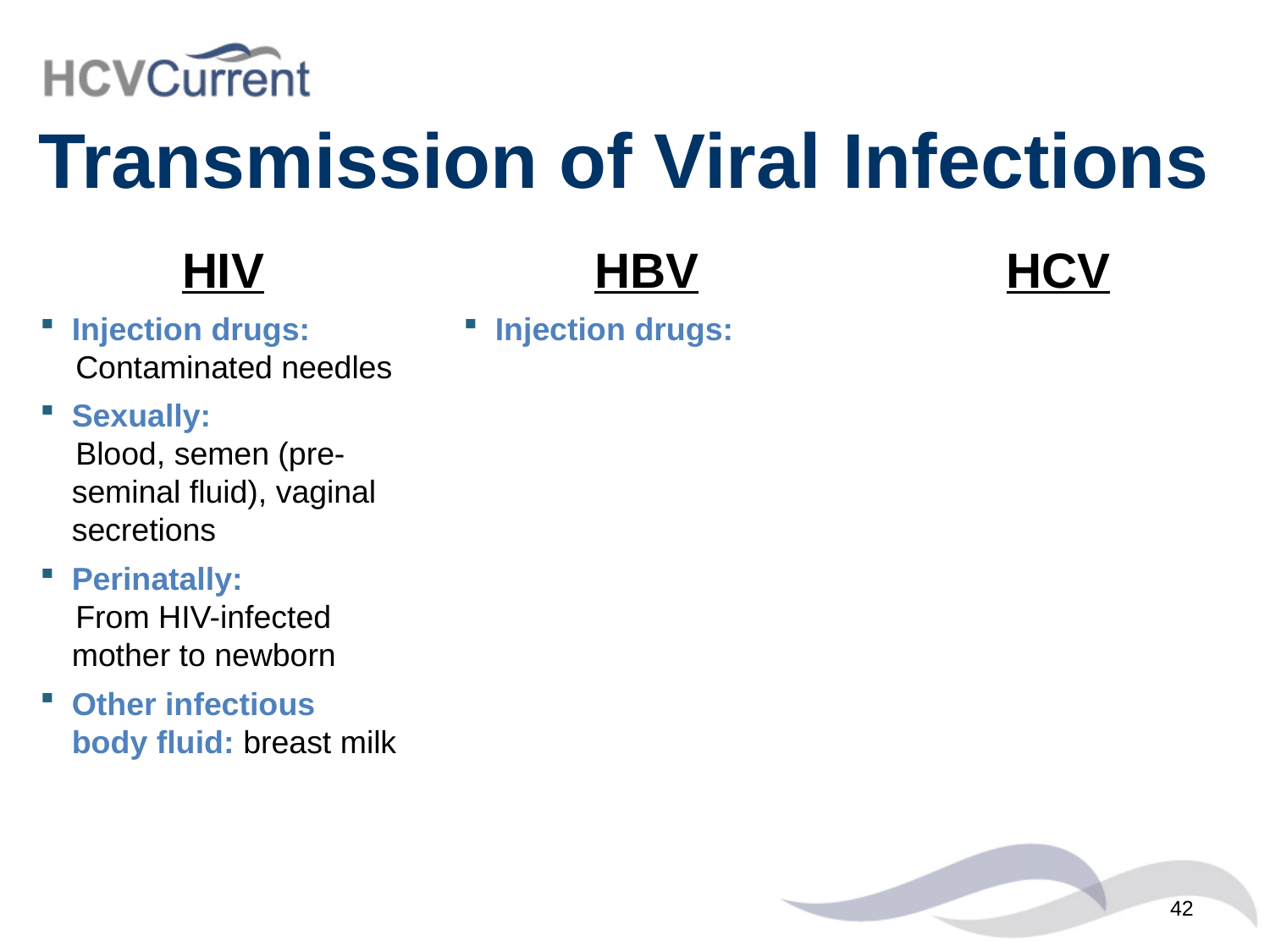

# Transmission of Viral Infections
HIV
Injection drugs:
    Contaminated needles
Sexually:
    Blood, semen (pre-seminal fluid), vaginal secretions
Perinatally:
    From HIV-infected mother to newborn
Other infectious  body fluid: breast milk

HBV
Injection drugs:

HCV

42